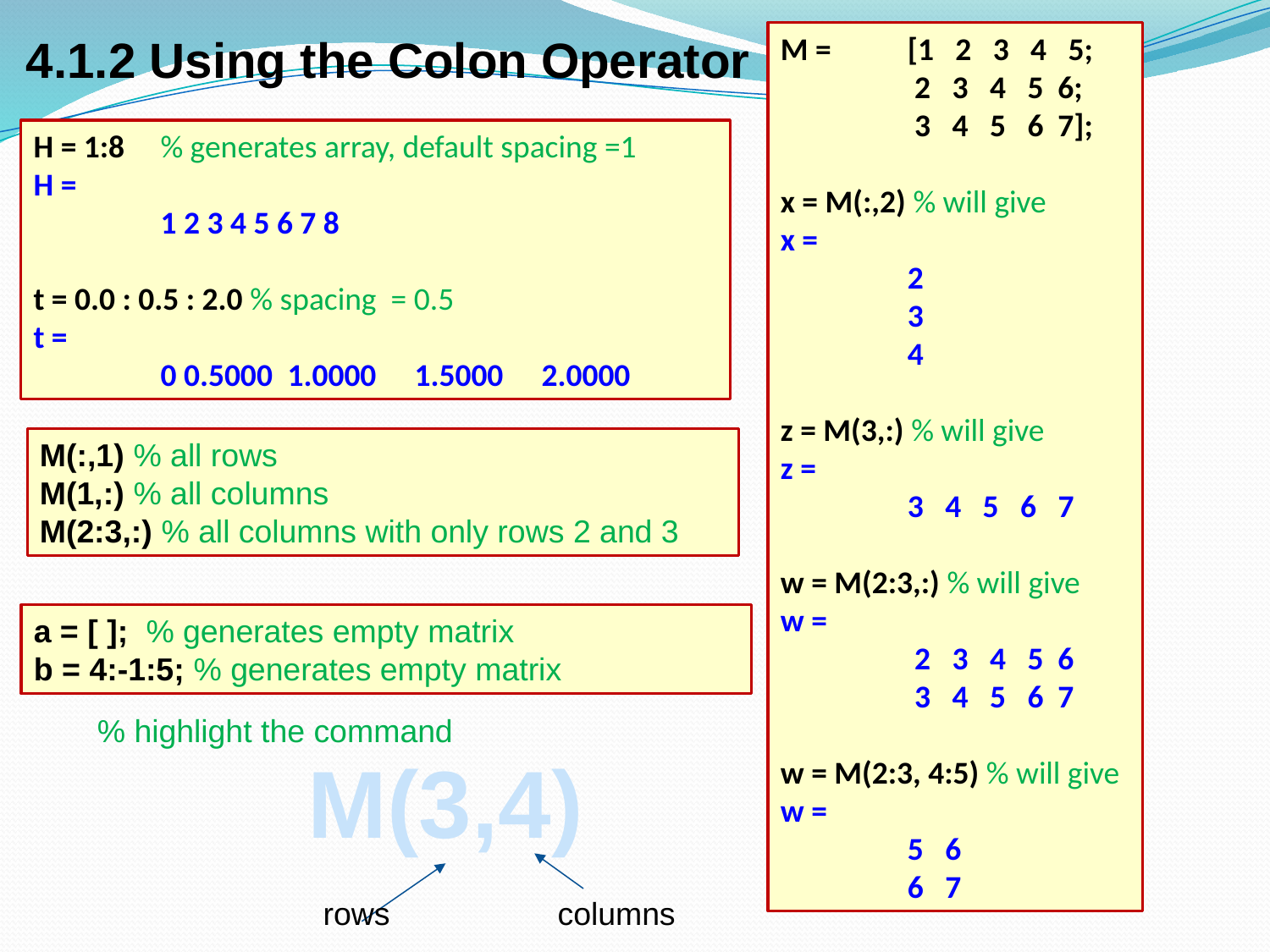

M =	[1   2   3   4   5;
	 2   3   4   5  6;
	 3   4   5   6  7];

x = M(:,2) % will give
x =
	2
	3
	4

z = M(3,:) % will give
z =
	3   4   5   6   7

w = M(2:3,:) % will give
w =
	 2   3   4   5  6
	 3   4   5   6  7

w = M(2:3, 4:5) % will give
w =
	5   6
	6   7
4.1.2 Using the Colon Operator
H = 1:8	% generates array, default spacing =1
H =
	1 2 3 4 5 6 7 8

t = 0.0 : 0.5 : 2.0 % spacing  = 0.5
t =
	0 0.5000 	1.0000 	1.5000 	2.0000
M(:,1) % all rows
M(1,:) % all columns
M(2:3,:) % all columns with only rows 2 and 3
a = [ ];  % generates empty matrix
b = 4:-1:5; % generates empty matrix
% highlight the command
M(3,4)
rows
columns